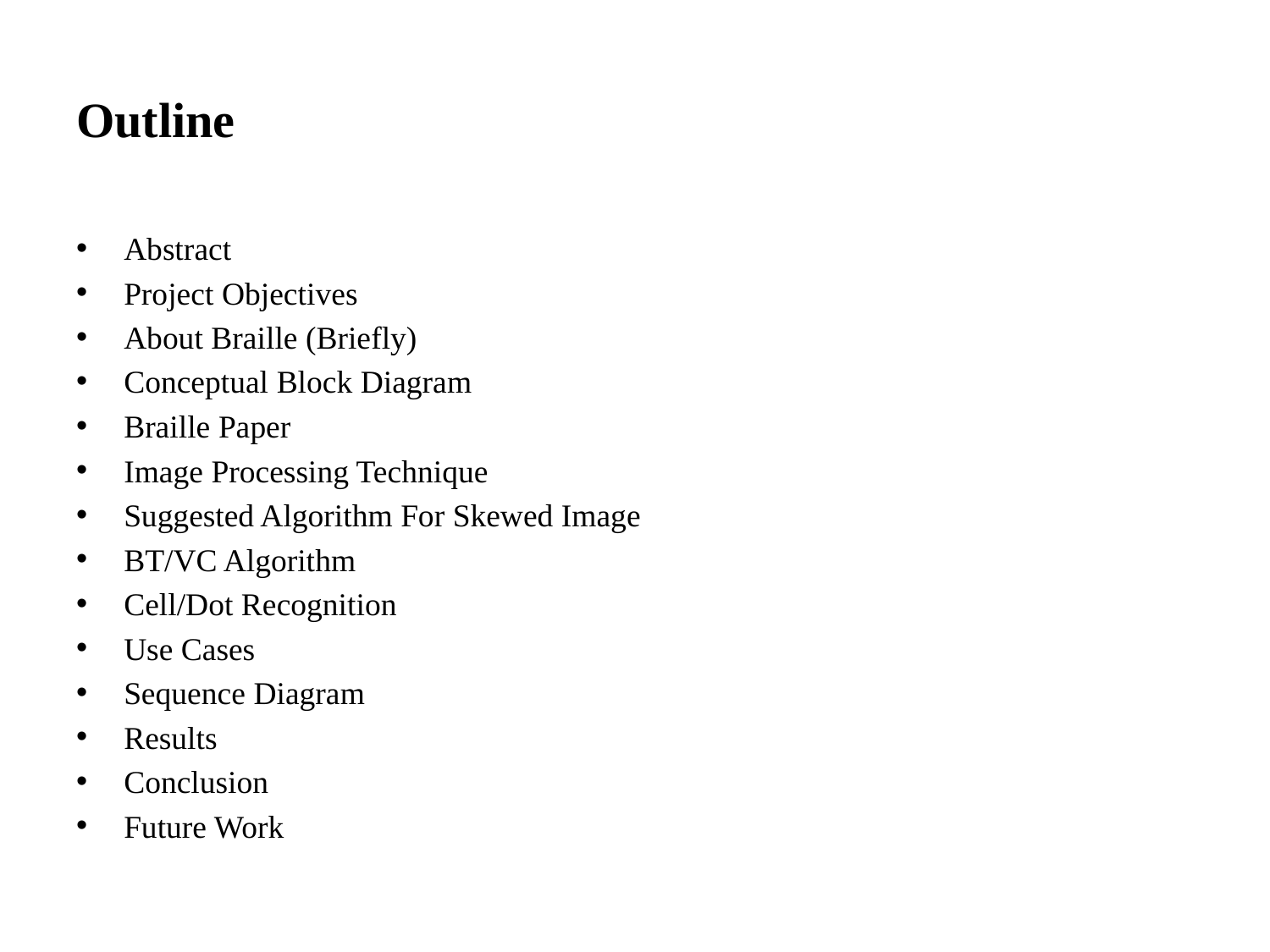

# Outline
Abstract
Project Objectives
About Braille (Briefly)
Conceptual Block Diagram
Braille Paper
Image Processing Technique
Suggested Algorithm For Skewed Image
BT/VC Algorithm
Cell/Dot Recognition
Use Cases
Sequence Diagram
Results
Conclusion
Future Work